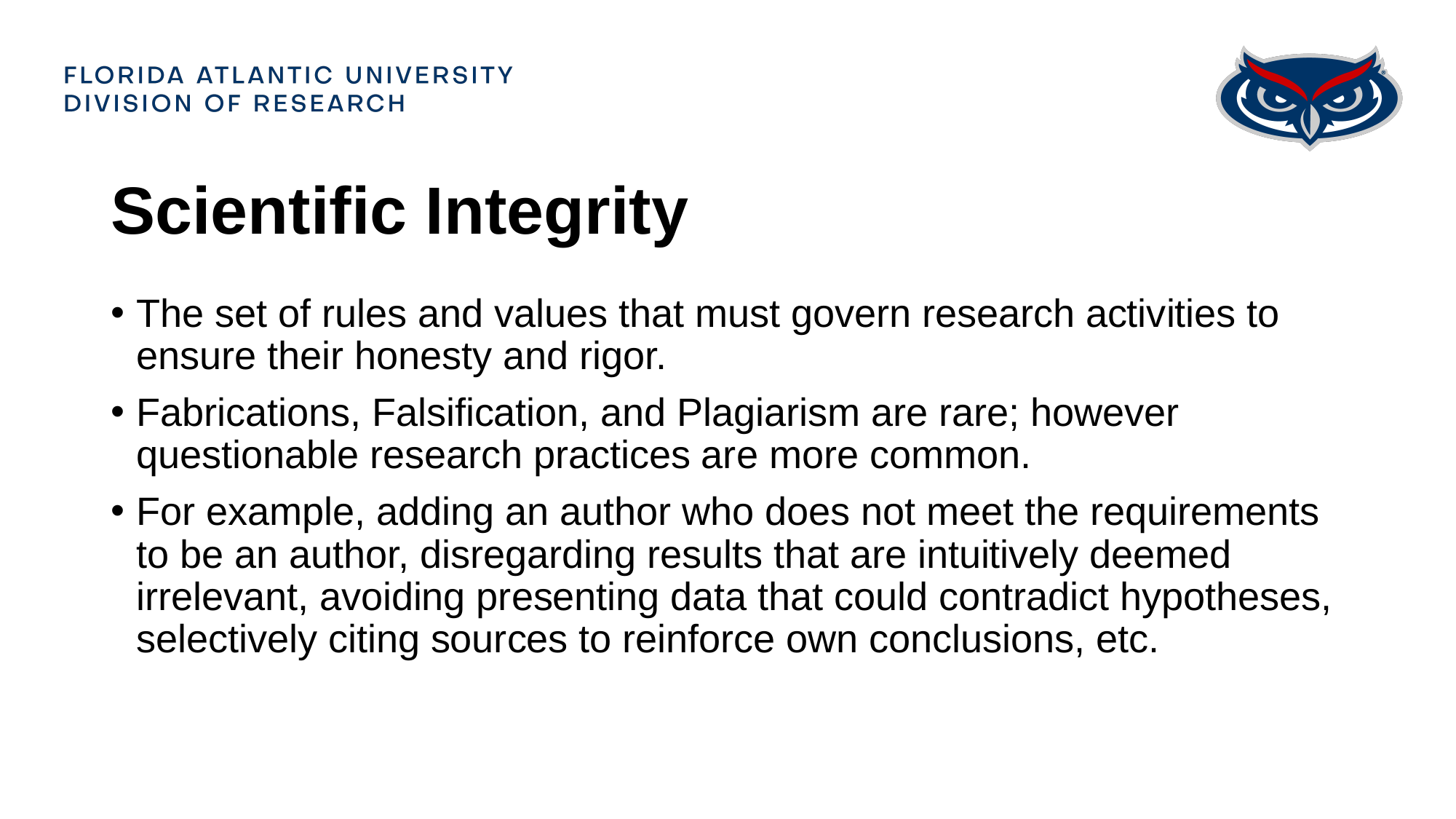

# Scientific Integrity
The set of rules and values that must govern research activities to ensure their honesty and rigor.
Fabrications, Falsification, and Plagiarism are rare; however questionable research practices are more common.
For example, adding an author who does not meet the requirements to be an author, disregarding results that are intuitively deemed irrelevant, avoiding presenting data that could contradict hypotheses, selectively citing sources to reinforce own conclusions, etc.